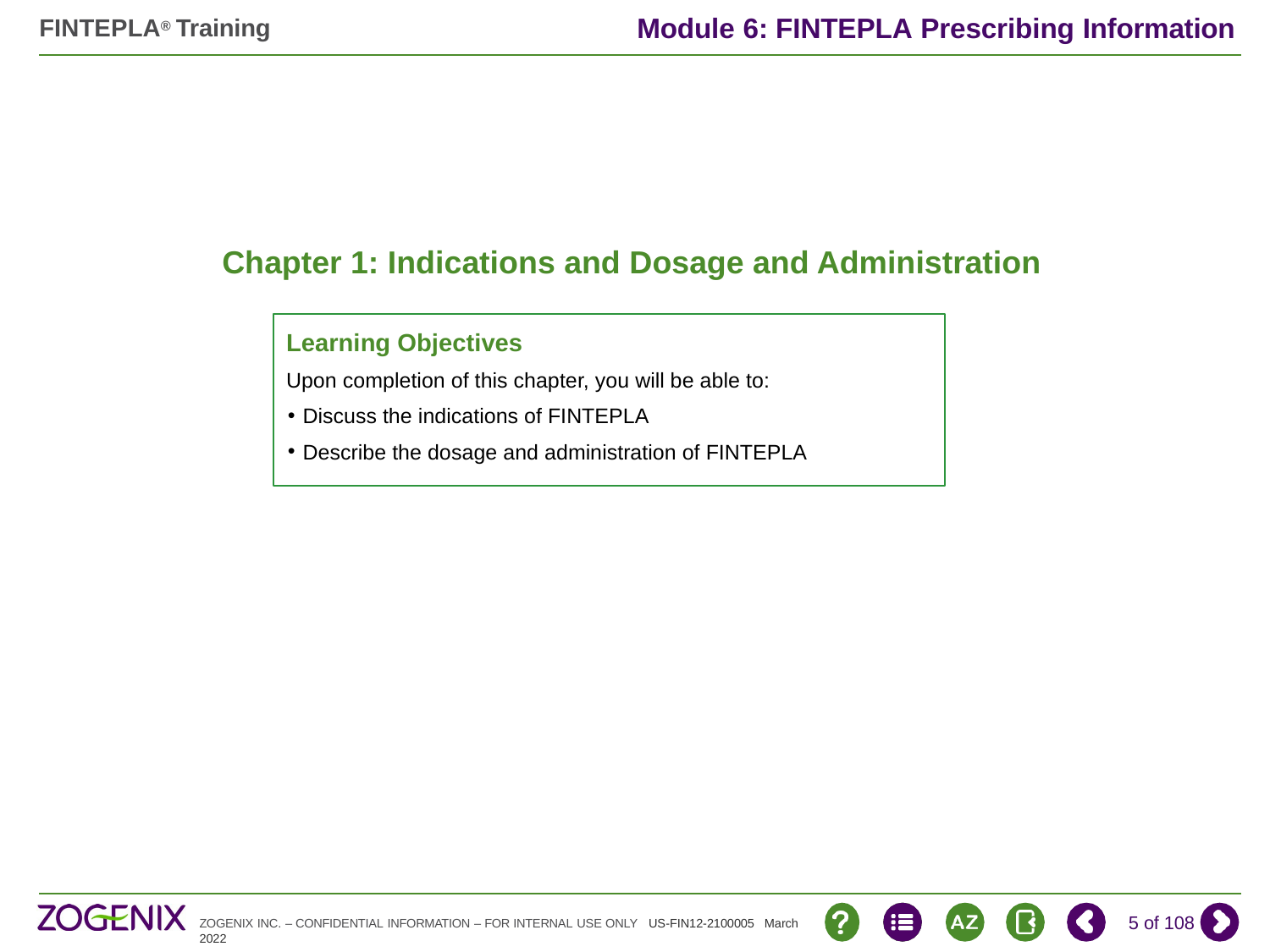

# Chapter 1: Indications and Dosage and Administration
Learning Objectives
Upon completion of this chapter, you will be able to:
Discuss the indications of FINTEPLA
Describe the dosage and administration of FINTEPLA
5 of 108